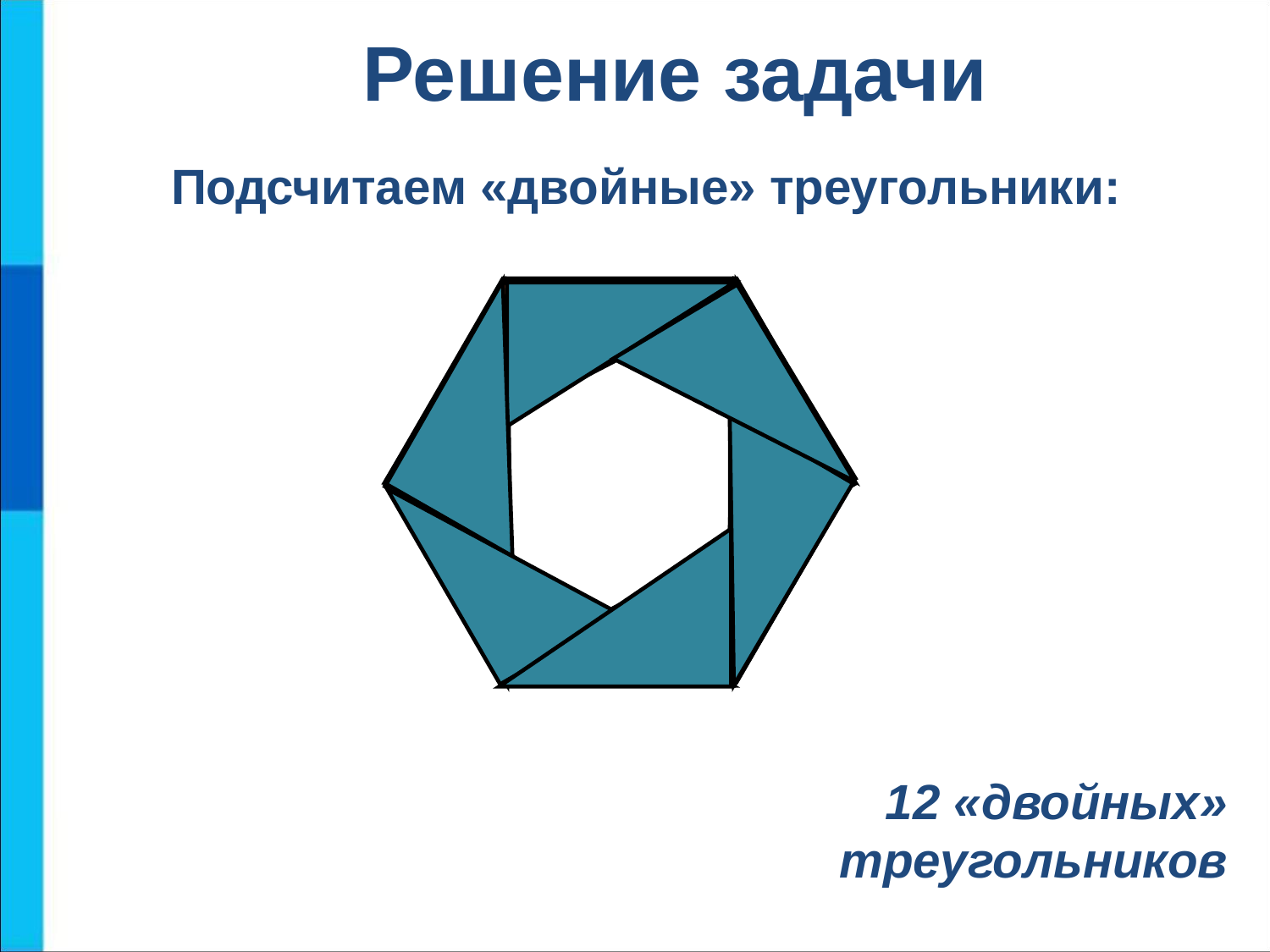

# Решение задачи
Подсчитаем «двойные» треугольники:

12 «двойных»
треугольников